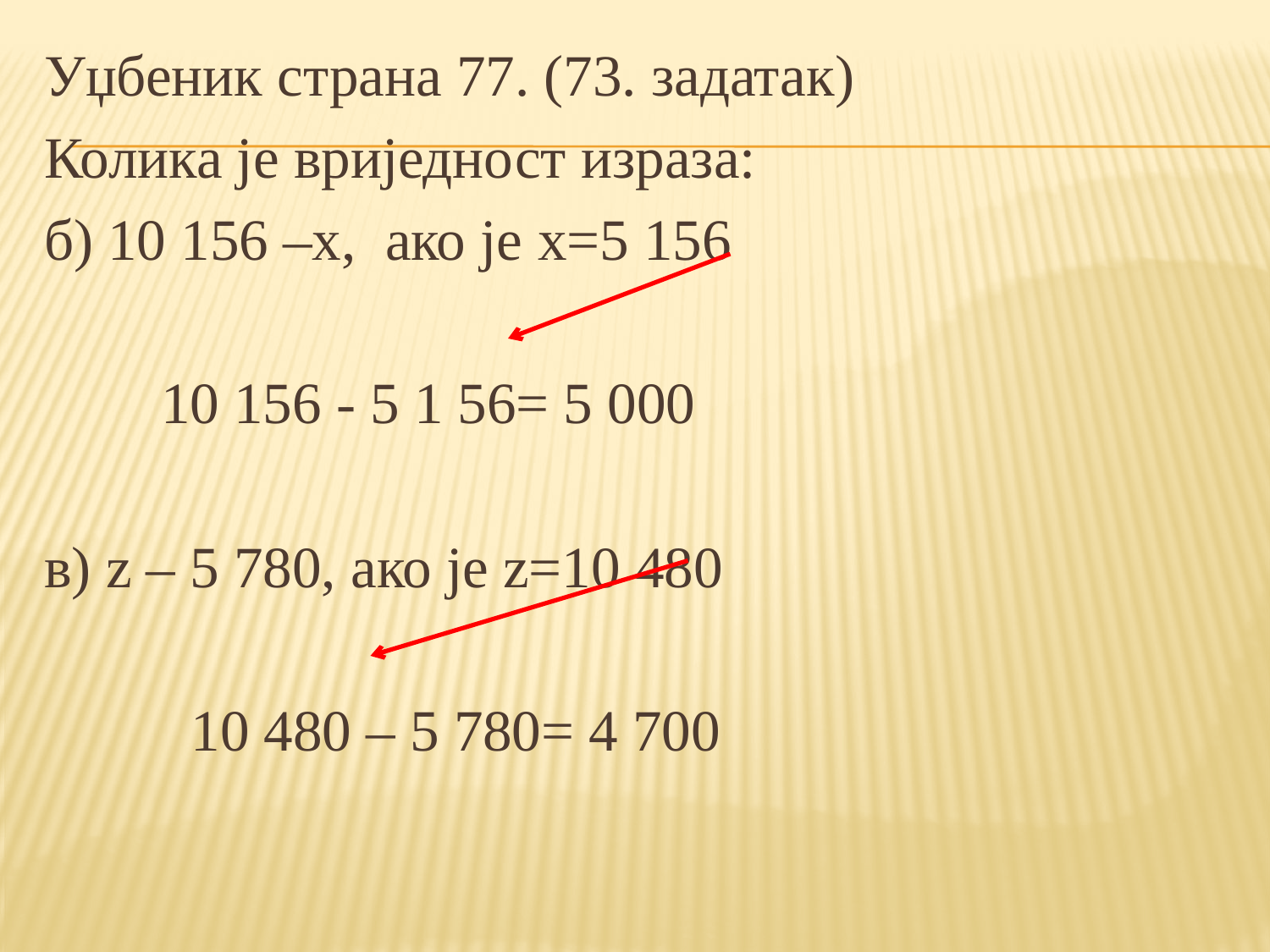

Уџбеник страна 77. (73. задатак)
Колика је вриједност израза:
б) 10 156 –x,  ако је x=5 156

        10 156 - 5 1 56= 5 000

в) z – 5 780, ако је z=10 480

         10 480 – 5 780= 4 700